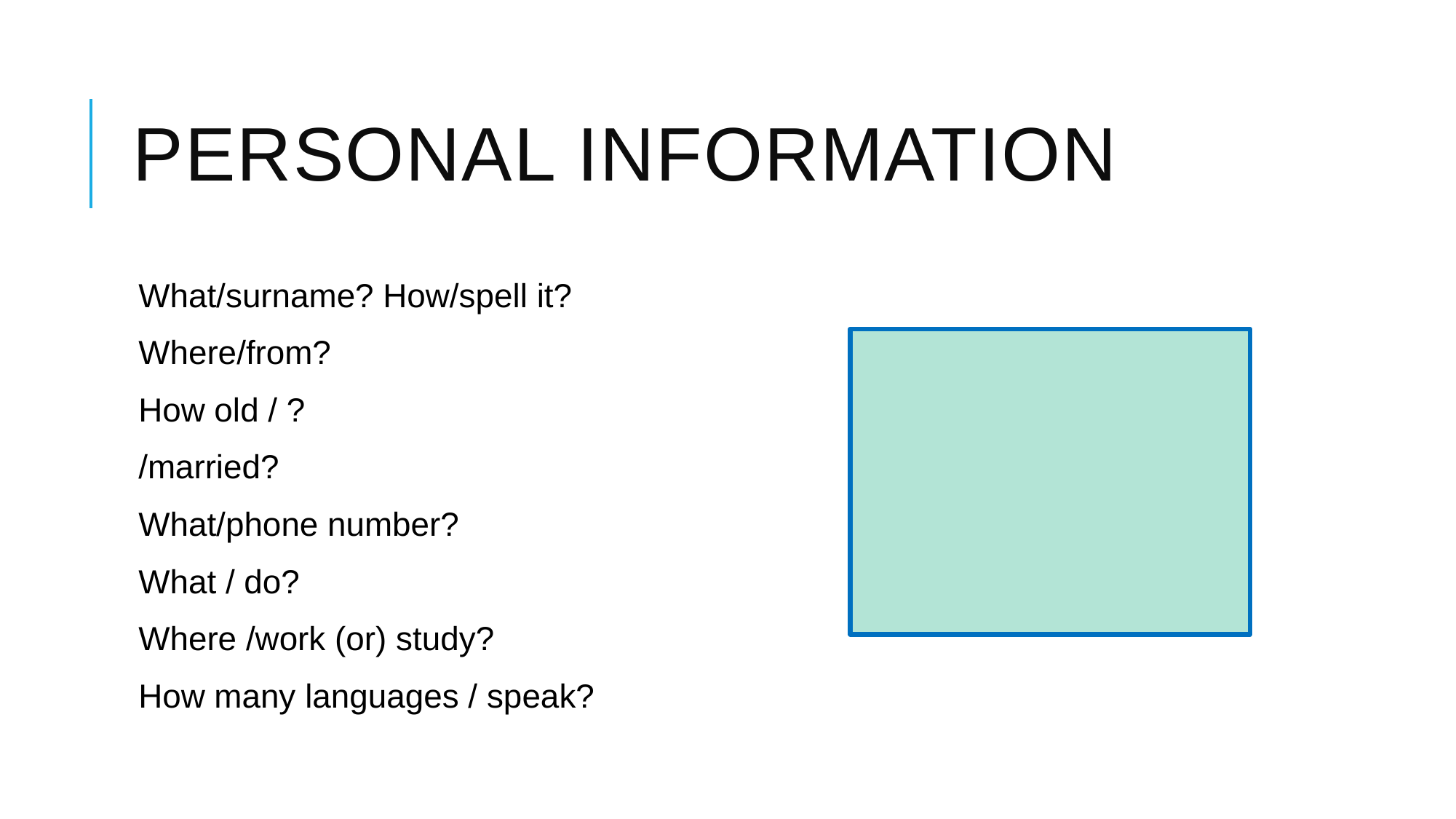

# Personal information
What/surname? How/spell it?
Where/from?
How old / ?
/married?
What/phone number?
What / do?
Where /work (or) study?
How many languages / speak?